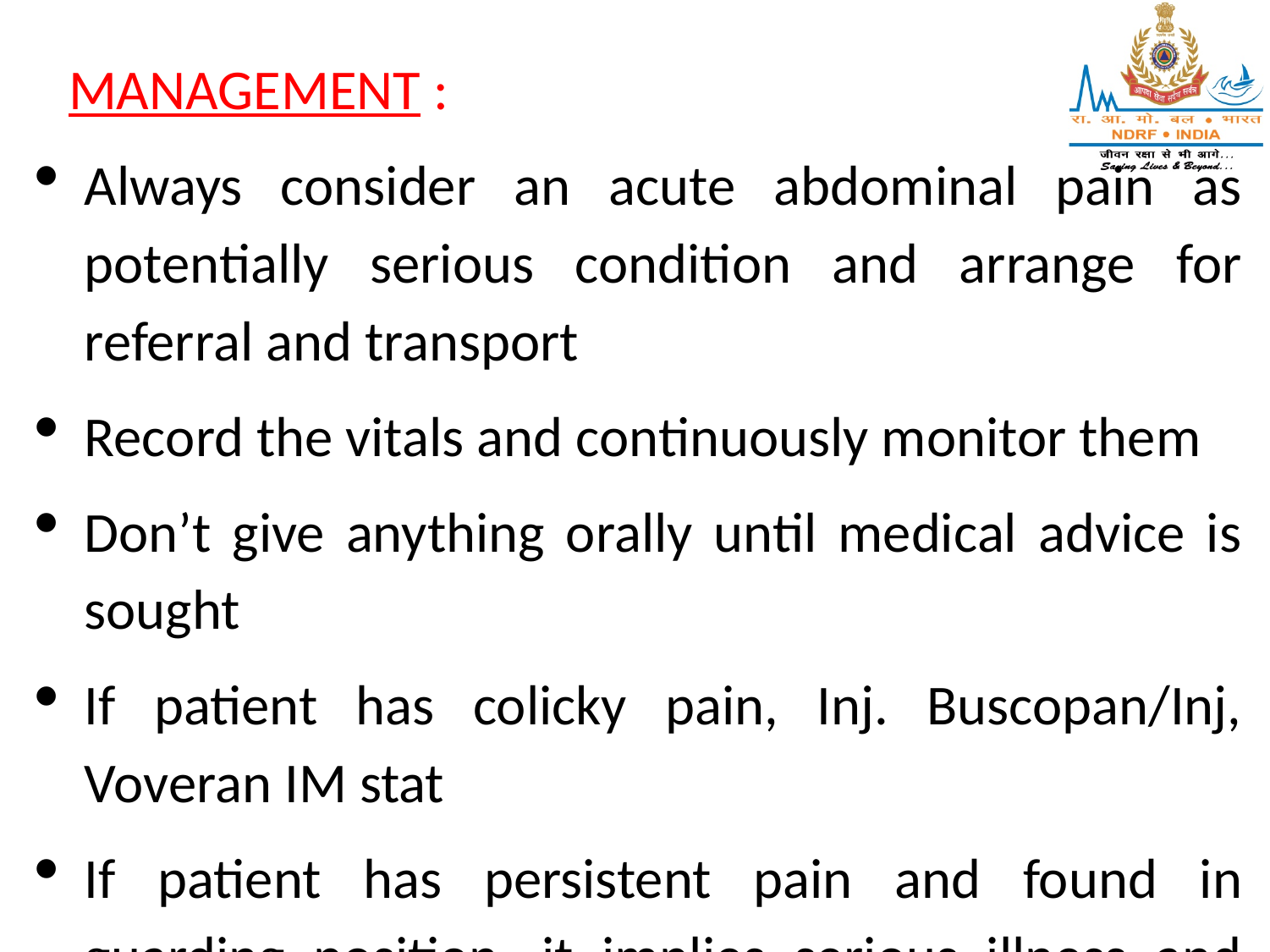

MANAGEMENT :
Always consider an acute abdominal pain as potentially serious condition and arrange for referral and transport
Record the vitals and continuously monitor them
Don’t give anything orally until medical advice is sought
If patient has colicky pain, Inj. Buscopan/Inj, Voveran IM stat
If patient has persistent pain and found in guarding position, it implies serious illness and needs expert care immediately. Give Inj. Morphine IM if available and transport the patient.